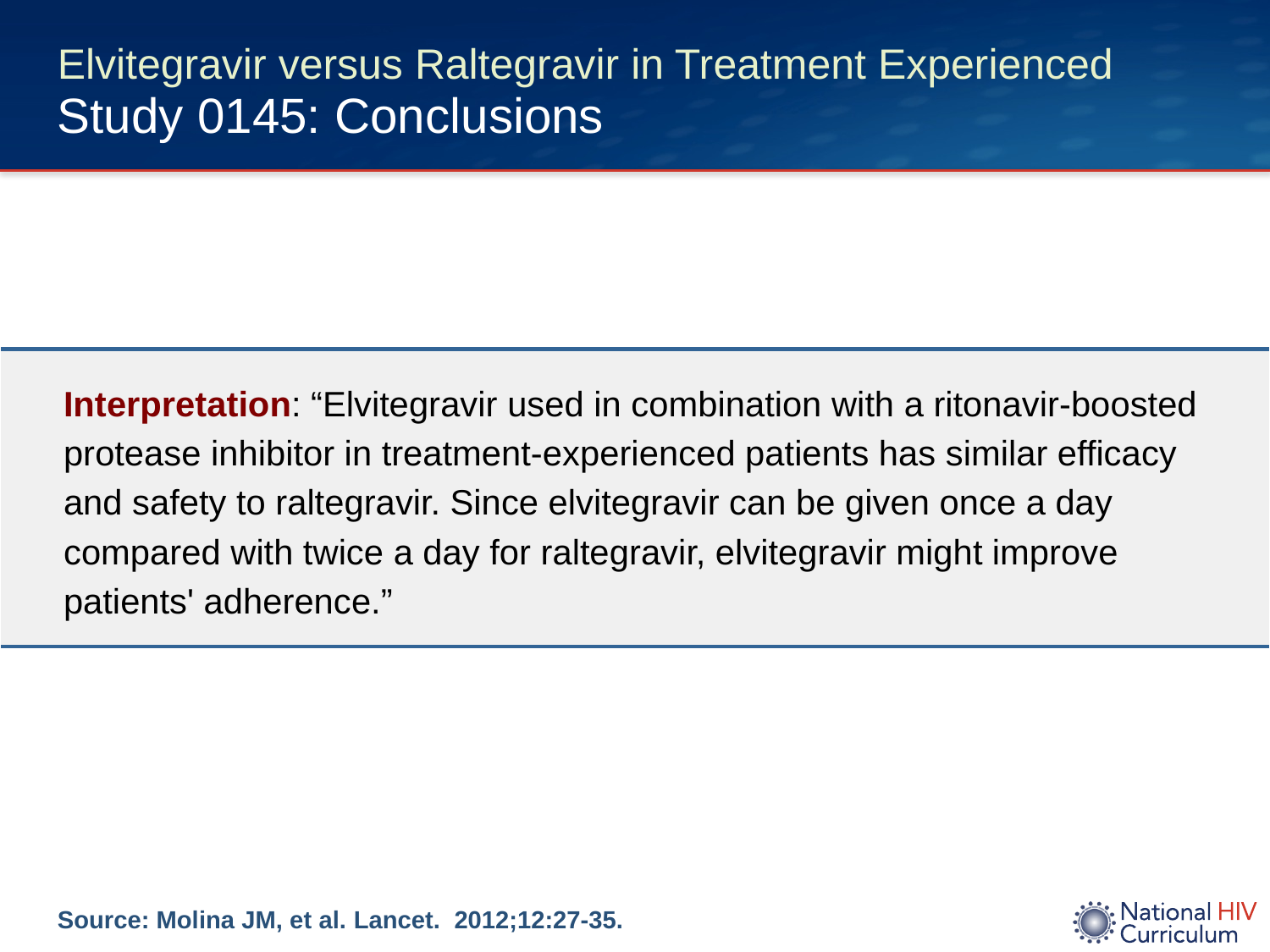

# Elvitegravir versus Raltegravir in Treatment Experienced Study 0145: Conclusions
| Interpretation: “Elvitegravir used in combination with a ritonavir-boosted protease inhibitor in treatment-experienced patients has similar efficacy and safety to raltegravir. Since elvitegravir can be given once a day compared with twice a day for raltegravir, elvitegravir might improve patients' adherence.” |
| --- |
Source: Molina JM, et al. Lancet.  2012;12:27-35.